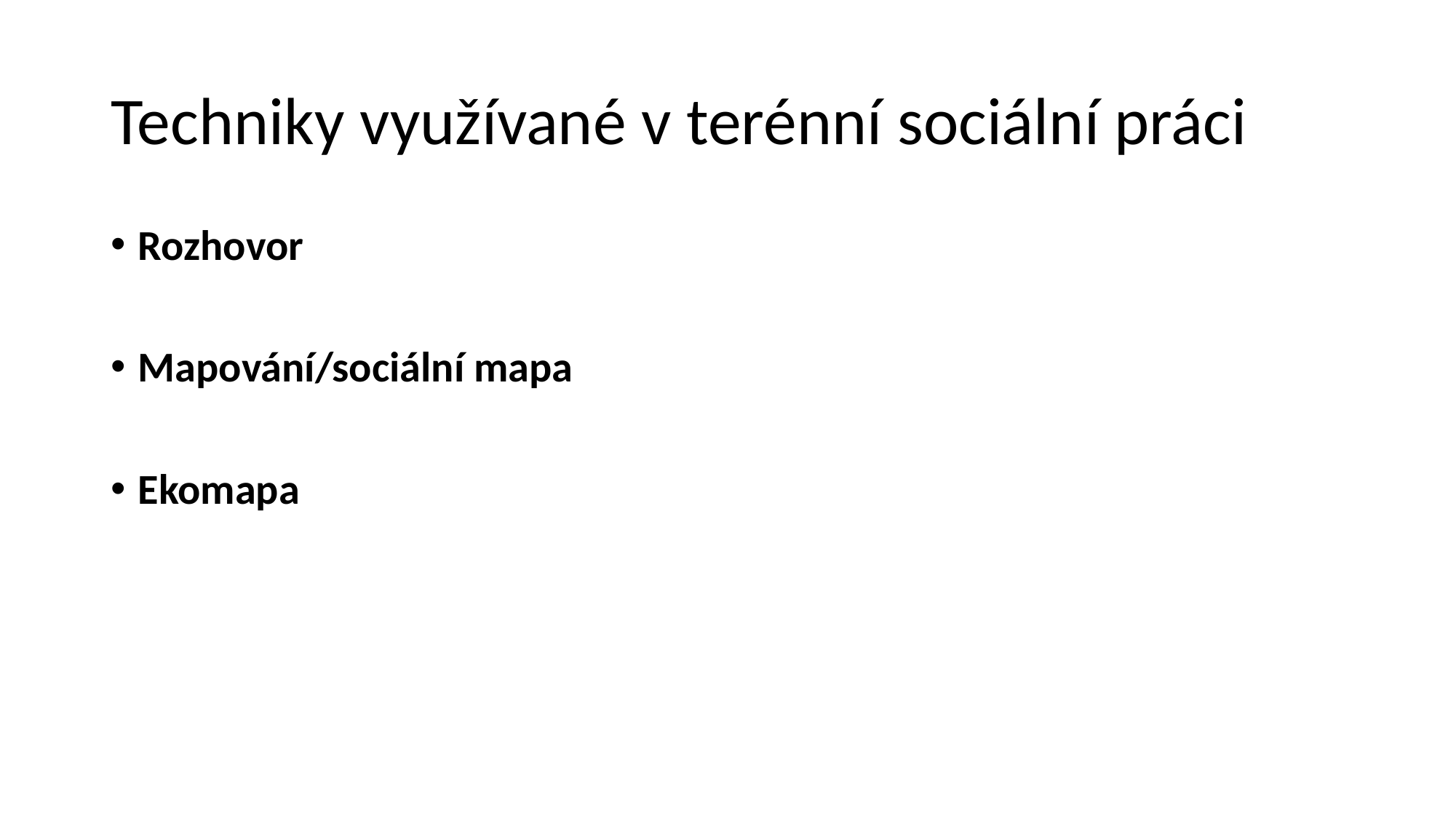

# Techniky využívané v terénní sociální práci
Rozhovor

Mapování/sociální mapa

Ekomapa